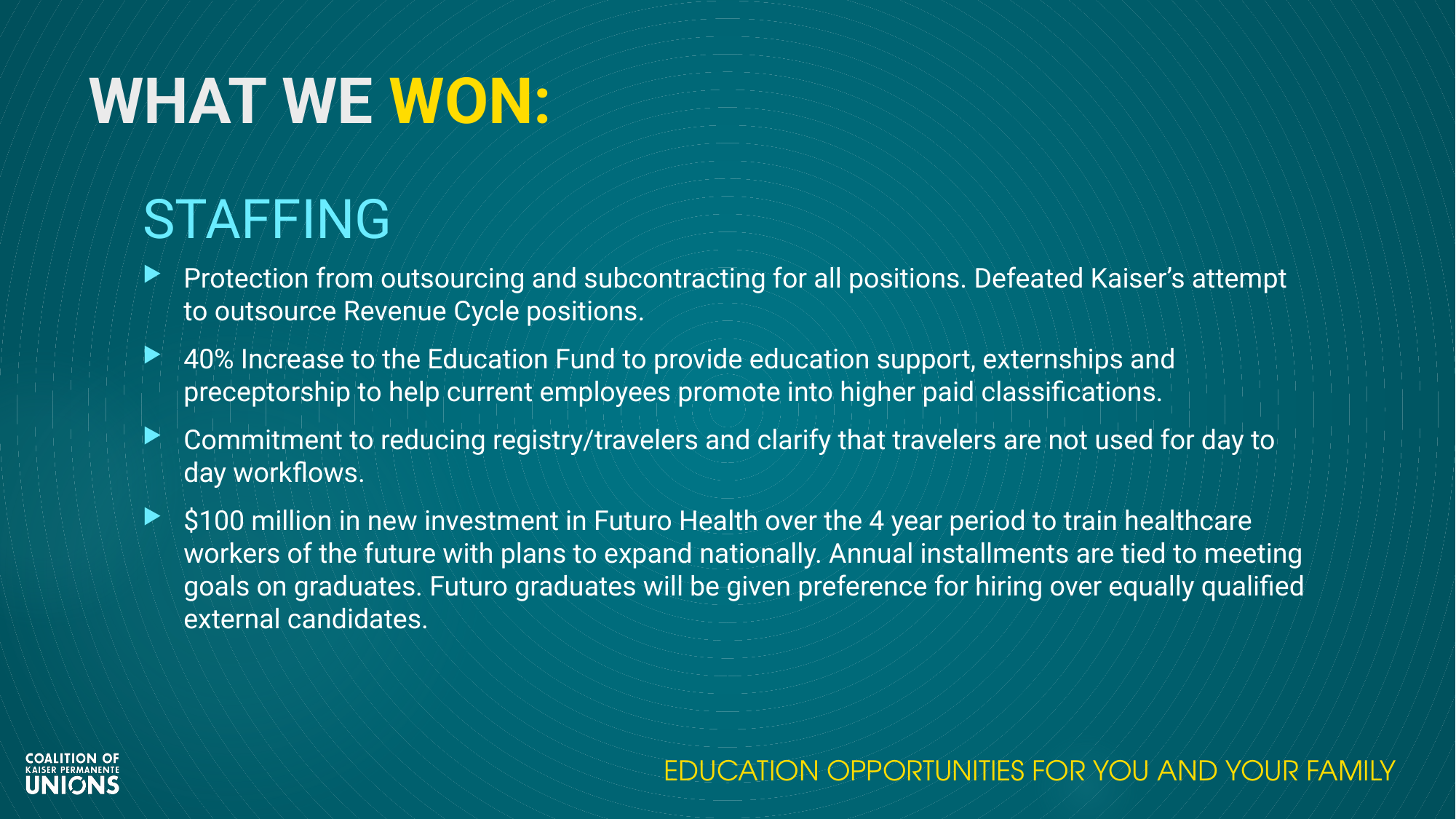

# WHAT WE WON:
STAFFING
Protection from outsourcing and subcontracting for all positions. Defeated Kaiser’s attempt to outsource Revenue Cycle positions.
40% Increase to the Education Fund to provide education support, externships and preceptorship to help current employees promote into higher paid classifications.
Commitment to reducing registry/travelers and clarify that travelers are not used for day to day workflows.
$100 million in new investment in Futuro Health over the 4 year period to train healthcare workers of the future with plans to expand nationally. Annual installments are tied to meeting goals on graduates. Futuro graduates will be given preference for hiring over equally qualified external candidates.
EDUCATION OPPORTUNITIES FOR YOU AND YOUR FAMILY